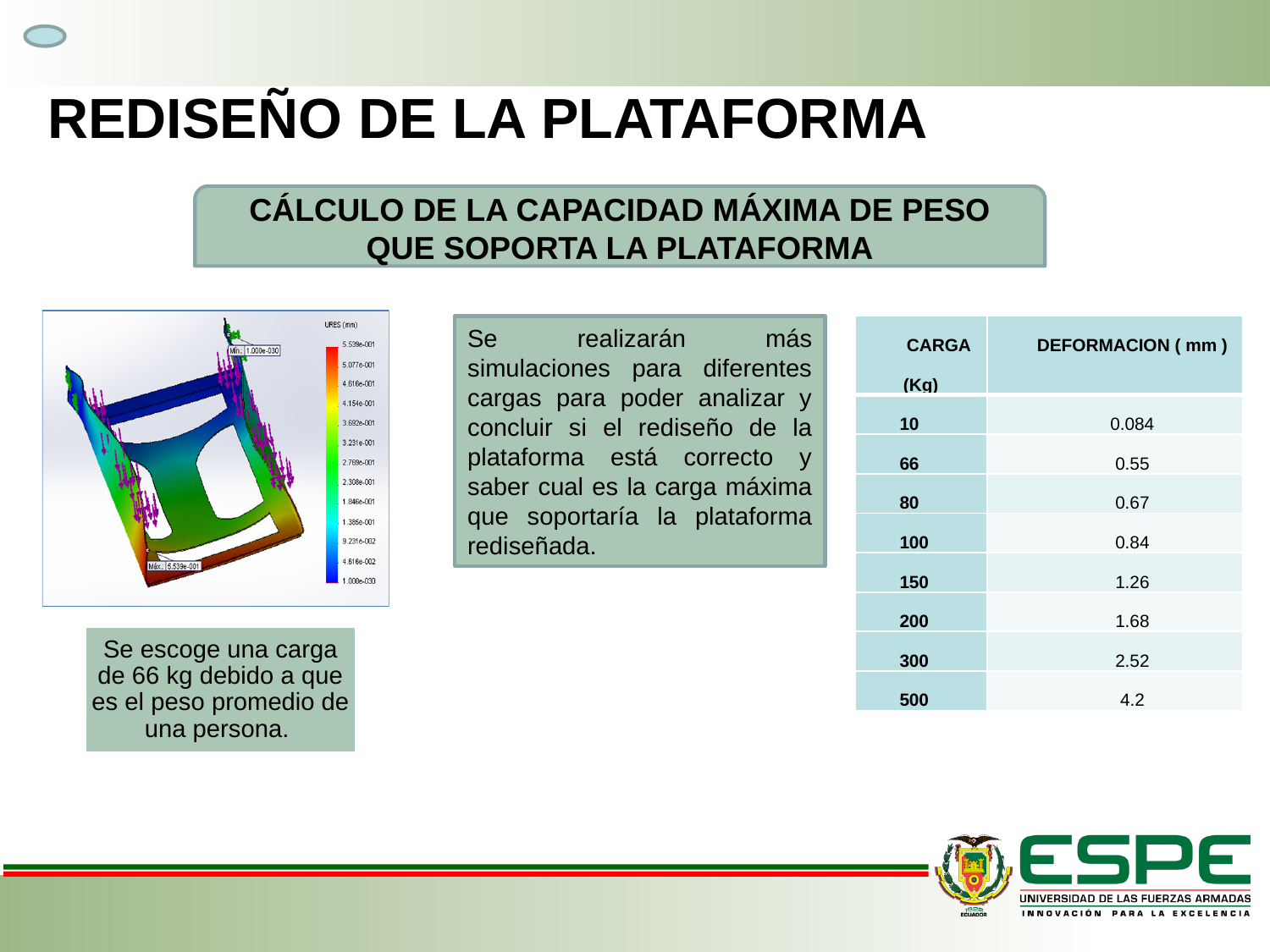

# REDISEÑO DE LA PLATAFORMA
CÁLCULO DE LA CAPACIDAD MÁXIMA DE PESO QUE SOPORTA LA PLATAFORMA
Se escoge una carga de 66 kg debido a que es el peso promedio de una persona.

Se realizarán más simulaciones para diferentes cargas para poder analizar y concluir si el rediseño de la plataforma está correcto y saber cual es la carga máxima que soportaría la plataforma rediseñada.

| CARGA (Kg) | DEFORMACION ( mm ) |
| --- | --- |
| 10 | 0.084 |
| 66 | 0.55 |
| 80 | 0.67 |
| 100 | 0.84 |
| 150 | 1.26 |
| 200 | 1.68 |
| 300 | 2.52 |
| 500 | 4.2 |